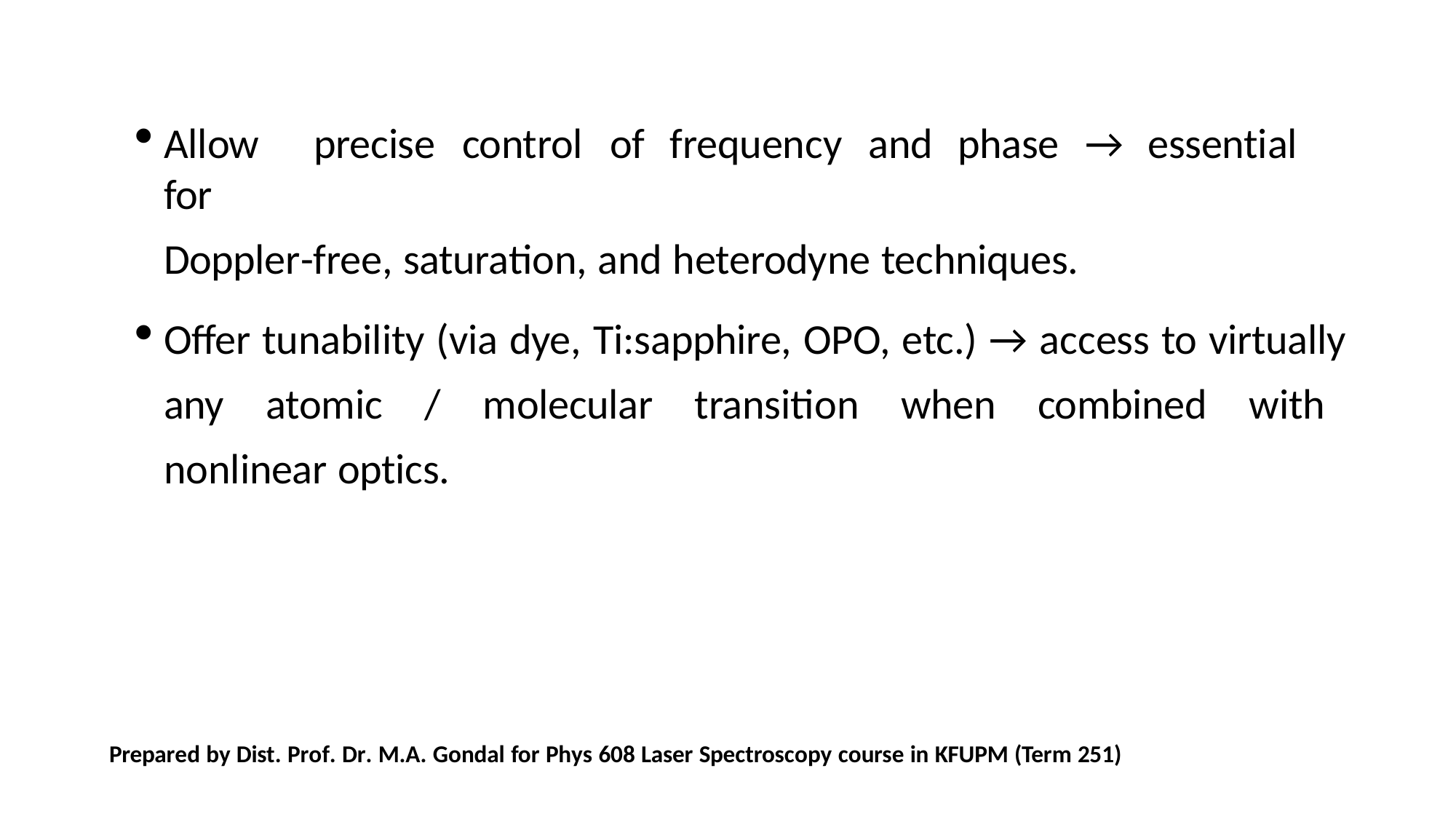

Allow	precise	control	of	frequency	and	phase	→	essential	for
Doppler-free, saturation, and heterodyne techniques.
Offer tunability (via dye, Ti:sapphire, OPO, etc.) → access to virtually any  atomic  /  molecular  transition  when  combined  with  nonlinear optics.
Prepared by Dist. Prof. Dr. M.A. Gondal for Phys 608 Laser Spectroscopy course in KFUPM (Term 251)